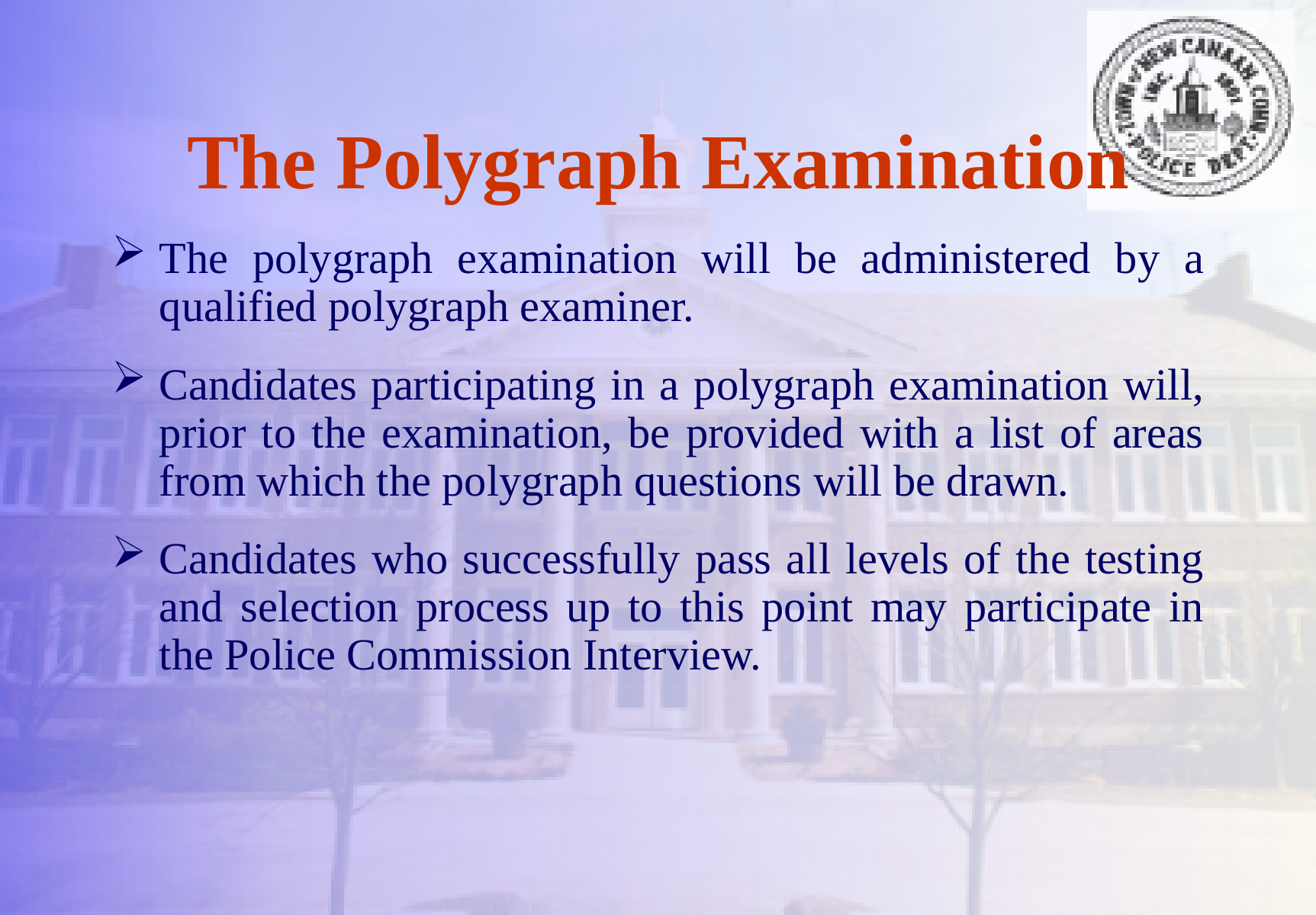

# The Polygraph Examination
The polygraph examination will be administered by a qualified polygraph examiner.

Candidates participating in a polygraph examination will, prior to the examination, be provided with a list of areas from which the polygraph questions will be drawn.

Candidates who successfully pass all levels of the testing and selection process up to this point may participate in the Police Commission Interview.